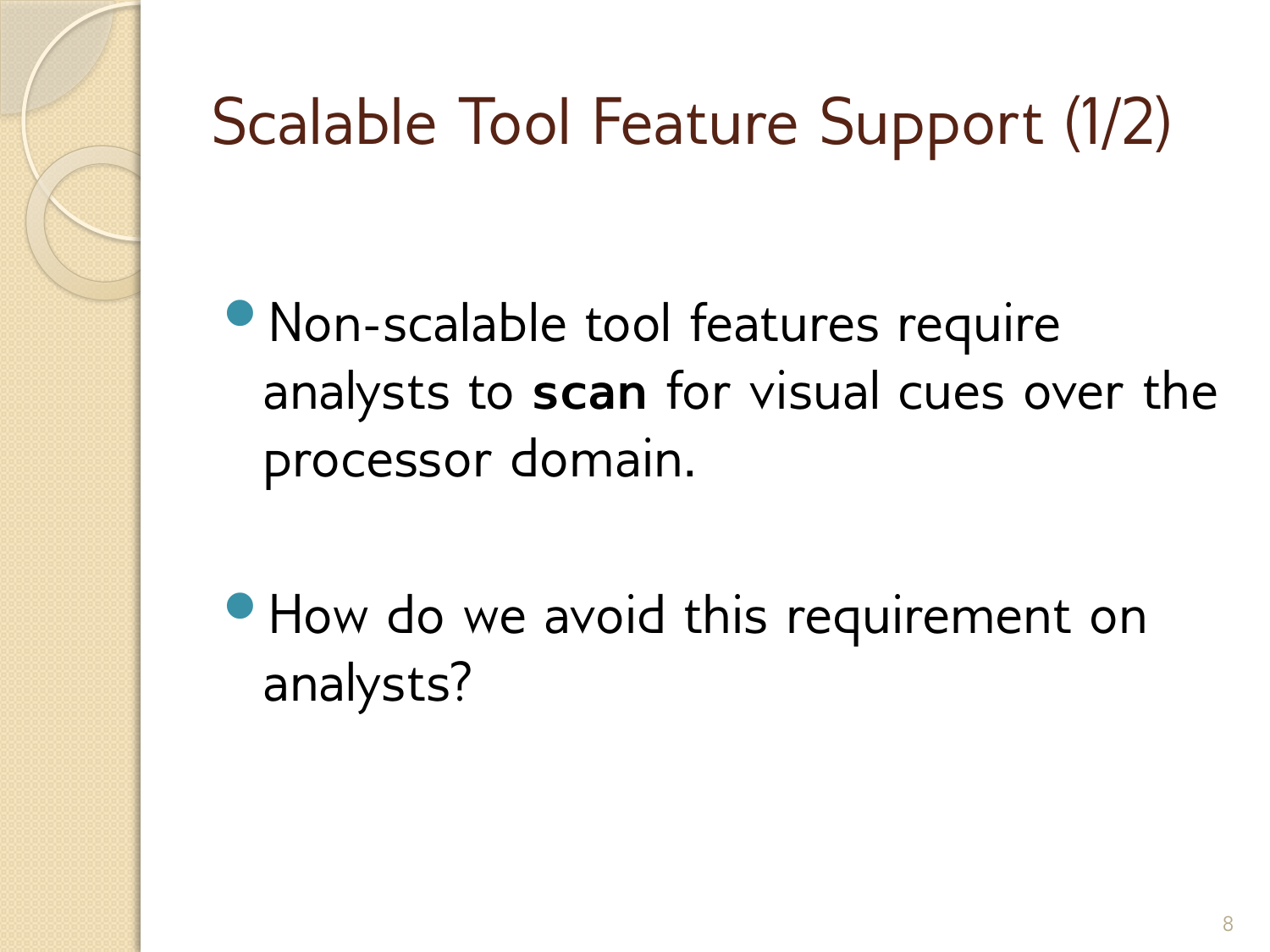

# Scalable Tool Feature Support (1/2)

Non-scalable tool features require analysts to scan for visual cues over the processor domain.

How do we avoid this requirement on analysts?

8